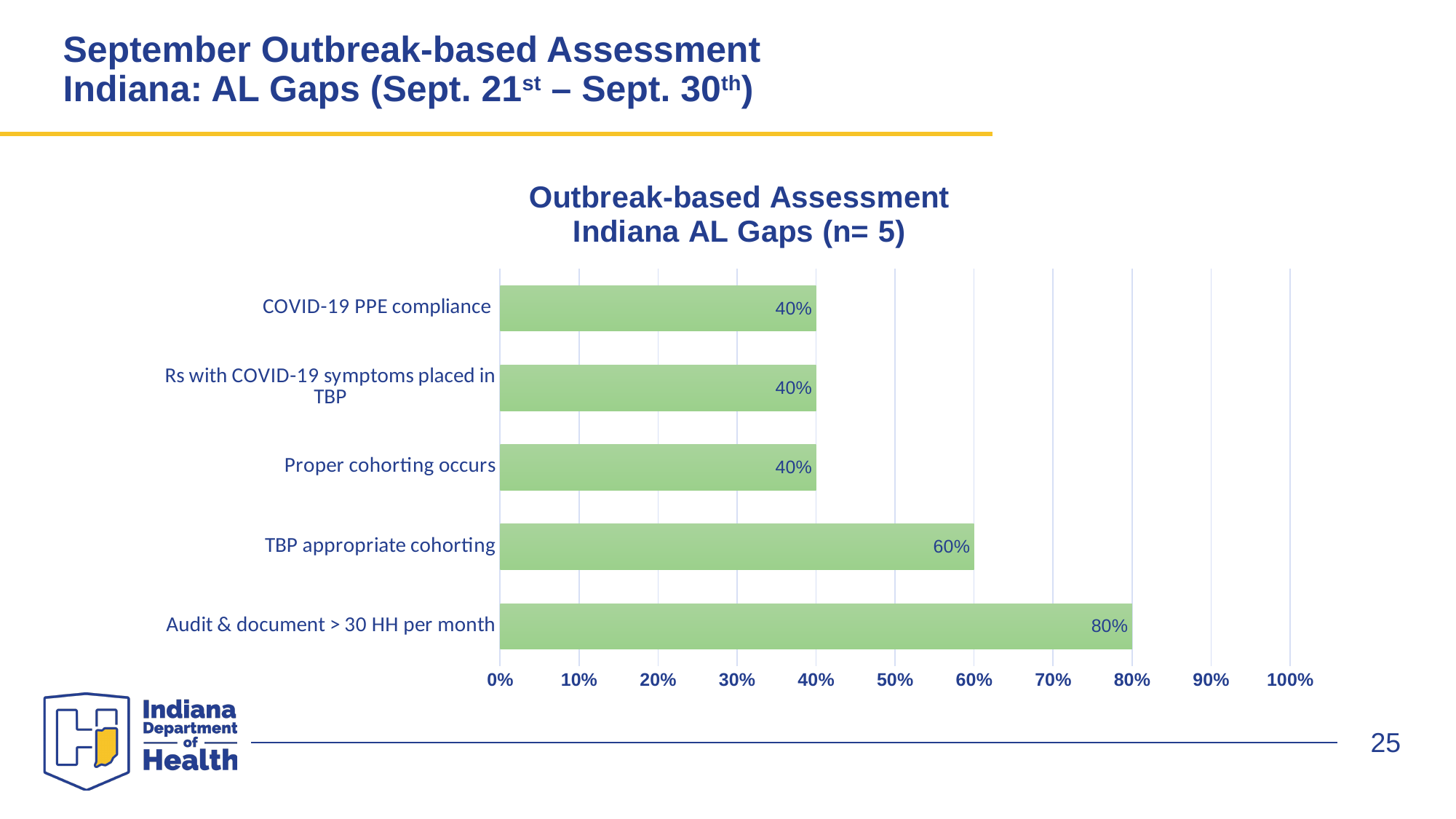

# September Outbreak-based Assessment Indiana: AL Gaps (Sept. 21st – Sept. 30th)

[unsupported chart]

25